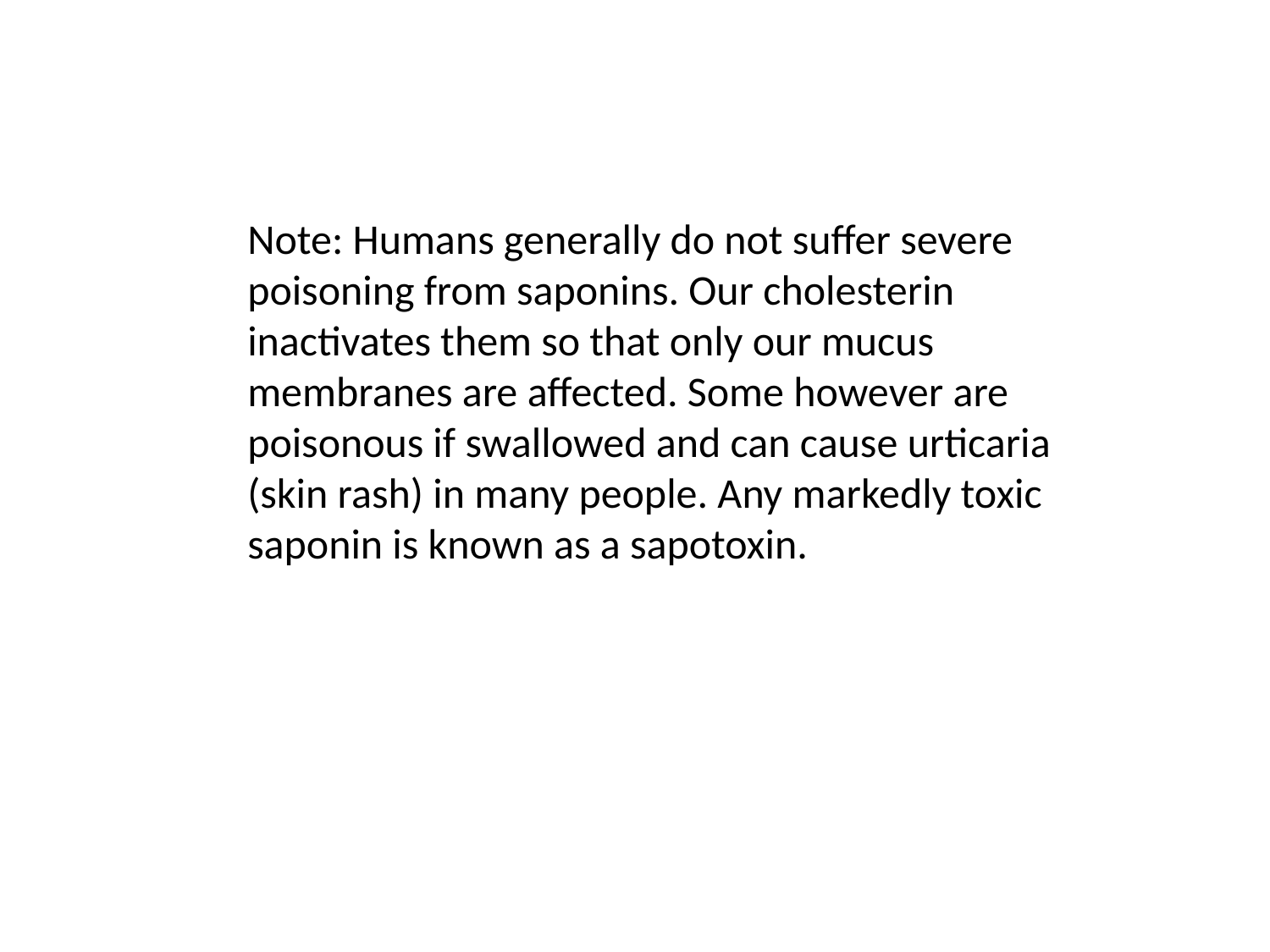

Note: Humans generally do not suffer severe poisoning from saponins. Our cholesterin inactivates them so that only our mucus membranes are affected. Some however are poisonous if swallowed and can cause urticaria (skin rash) in many people. Any markedly toxic saponin is known as a sapotoxin.